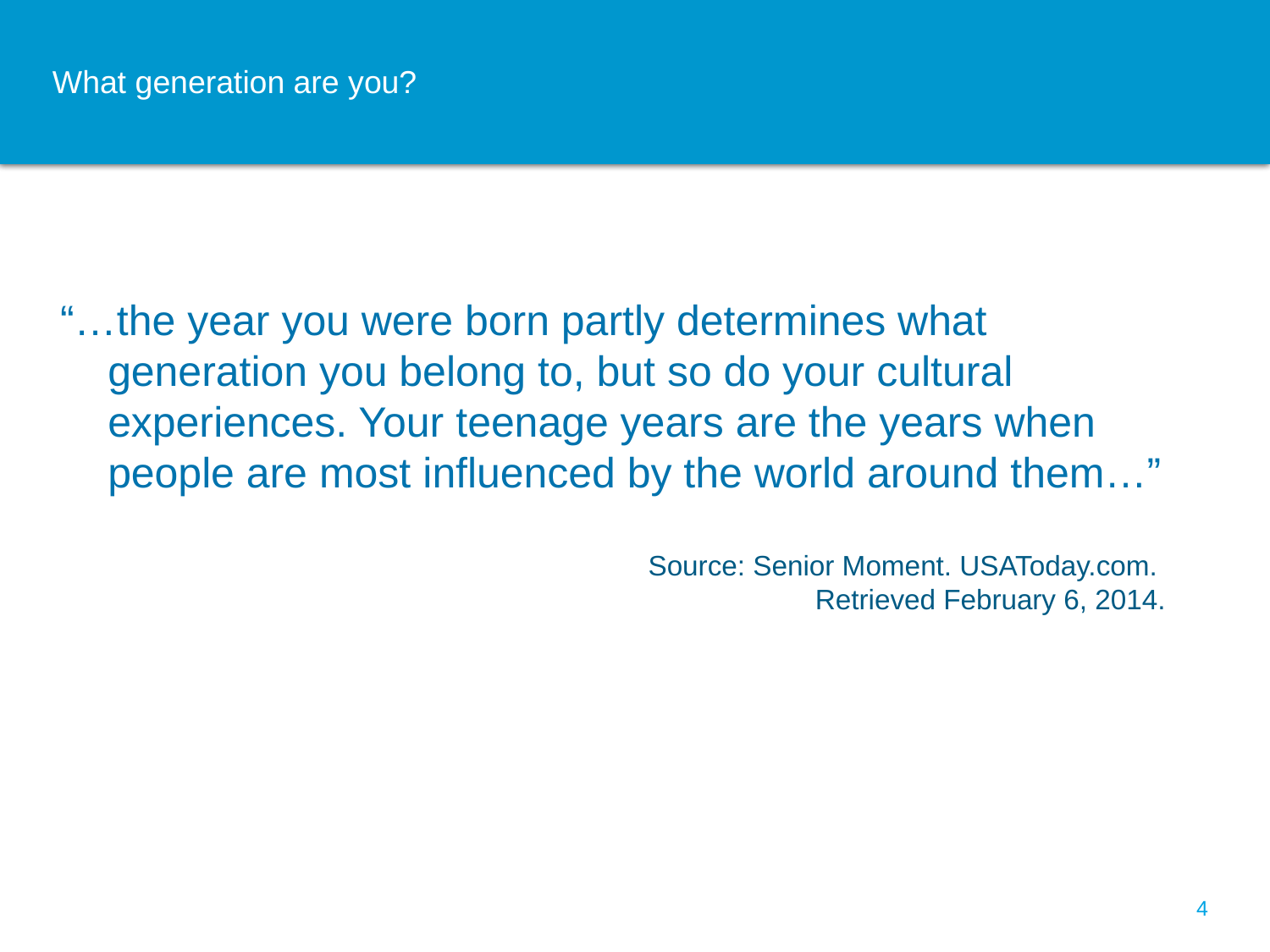

# What generation are you?
“…the year you were born partly determines what generation you belong to, but so do your cultural experiences. Your teenage years are the years when people are most influenced by the world around them…”

Source: Senior Moment. USAToday.com.
Retrieved February 6, 2014.
4